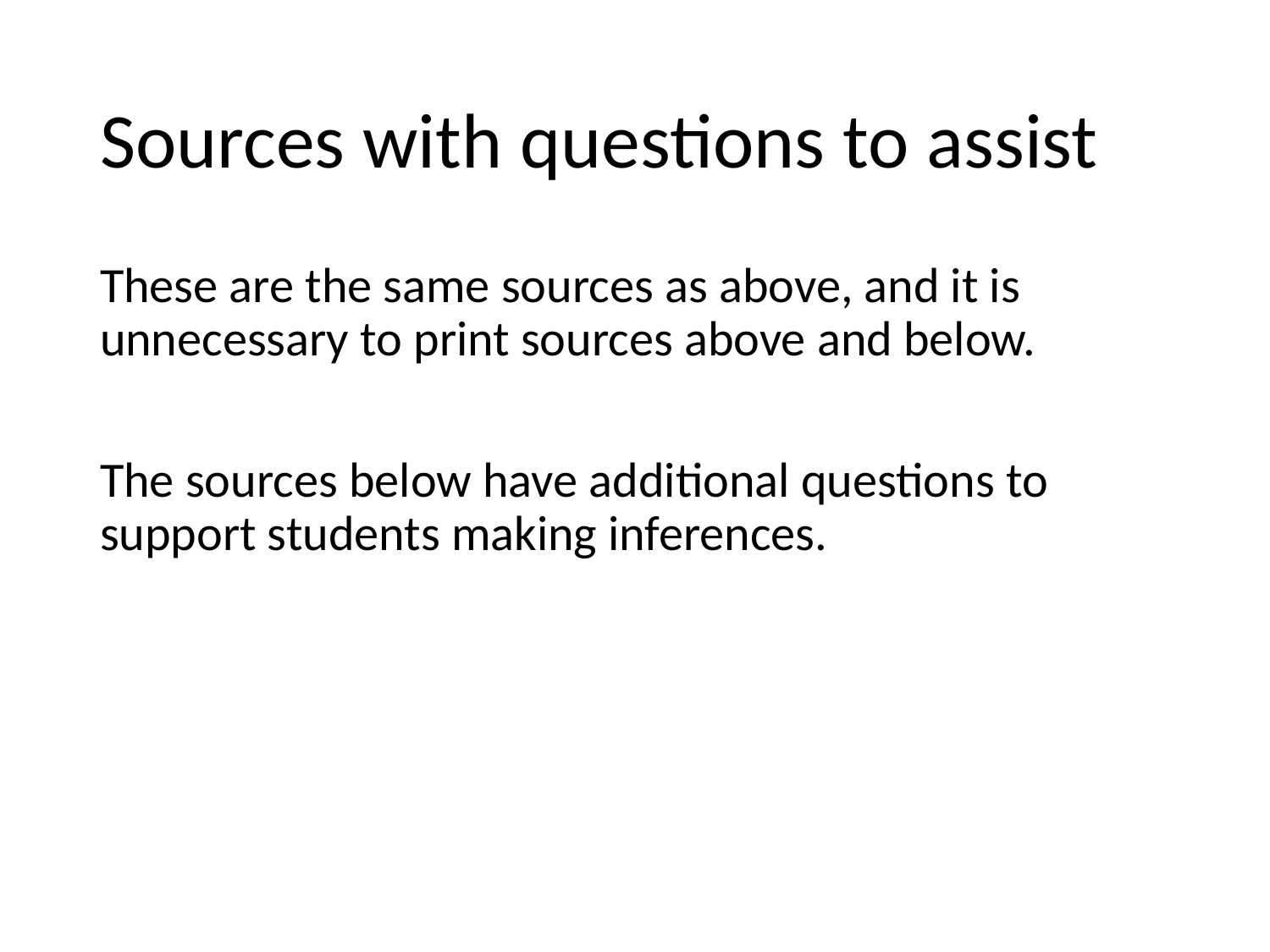

# Sources with questions to assist
These are the same sources as above, and it is unnecessary to print sources above and below.

The sources below have additional questions to support students making inferences.